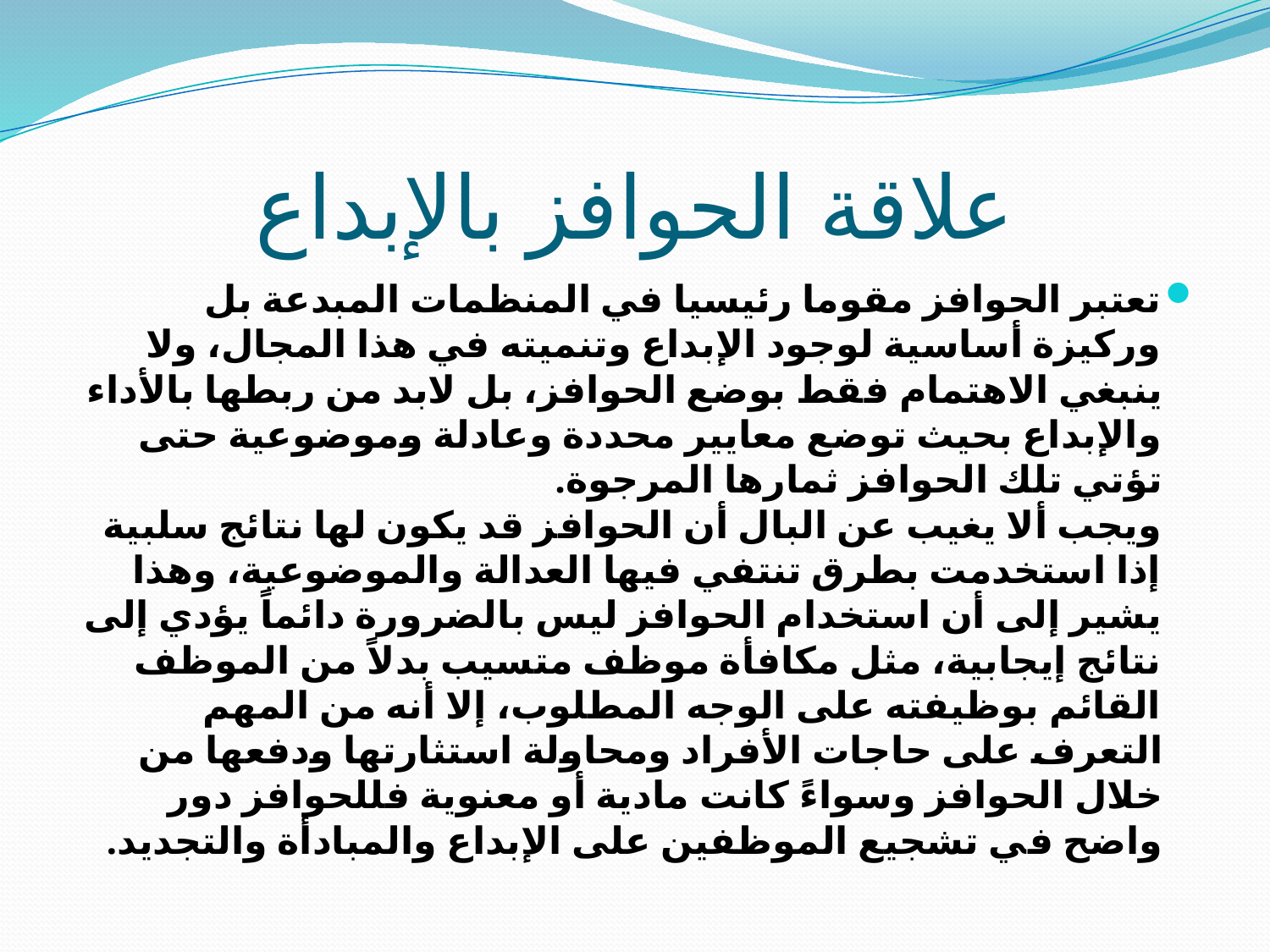

# علاقة الحوافز بالإبداع
تعتبر الحوافز مقوما رئيسيا في المنظمات المبدعة بل وركيزة أساسية لوجود الإبداع وتنميته في هذا المجال، ولا ينبغي الاهتمام فقط بوضع الحوافز، بل لابد من ربطها بالأداء والإبداع بحيث توضع معايير محددة وعادلة وموضوعية حتى تؤتي تلك الحوافز ثمارها المرجوة.
ويجب ألا يغيب عن البال أن الحوافز قد يكون لها نتائج سلبية إذا استخدمت بطرق تنتفي فيها العدالة والموضوعية، وهذا يشير إلى أن استخدام الحوافز ليس بالضرورة دائماً يؤدي إلى نتائج إيجابية، مثل مكافأة موظف متسيب بدلاً من الموظف القائم بوظيفته على الوجه المطلوب، إلا أنه من المهم التعرف على حاجات الأفراد ومحاولة استثارتها ودفعها من خلال الحوافز وسواءً كانت مادية أو معنوية فللحوافز دور واضح في تشجيع الموظفين على الإبداع والمبادأة والتجديد.